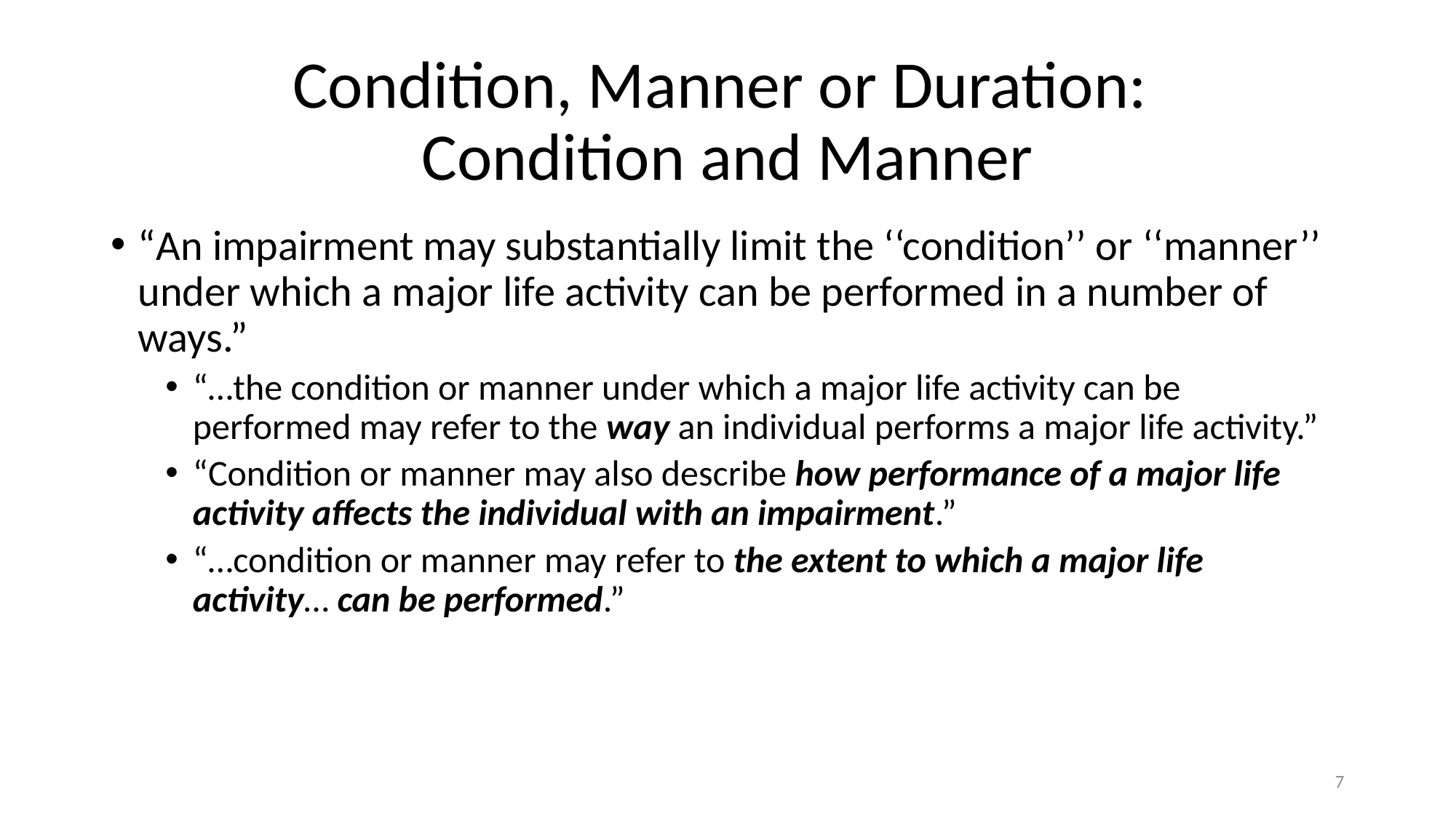

7
# Condition, Manner or Duration: Condition and Manner
“An impairment may substantially limit the ‘‘condition’’ or ‘‘manner’’ under which a major life activity can be performed in a number of ways.”
“…the condition or manner under which a major life activity can be performed may refer to the way an individual performs a major life activity.”
“Condition or manner may also describe how performance of a major life activity affects the individual with an impairment.”
“…condition or manner may refer to the extent to which a major life activity… can be performed.”